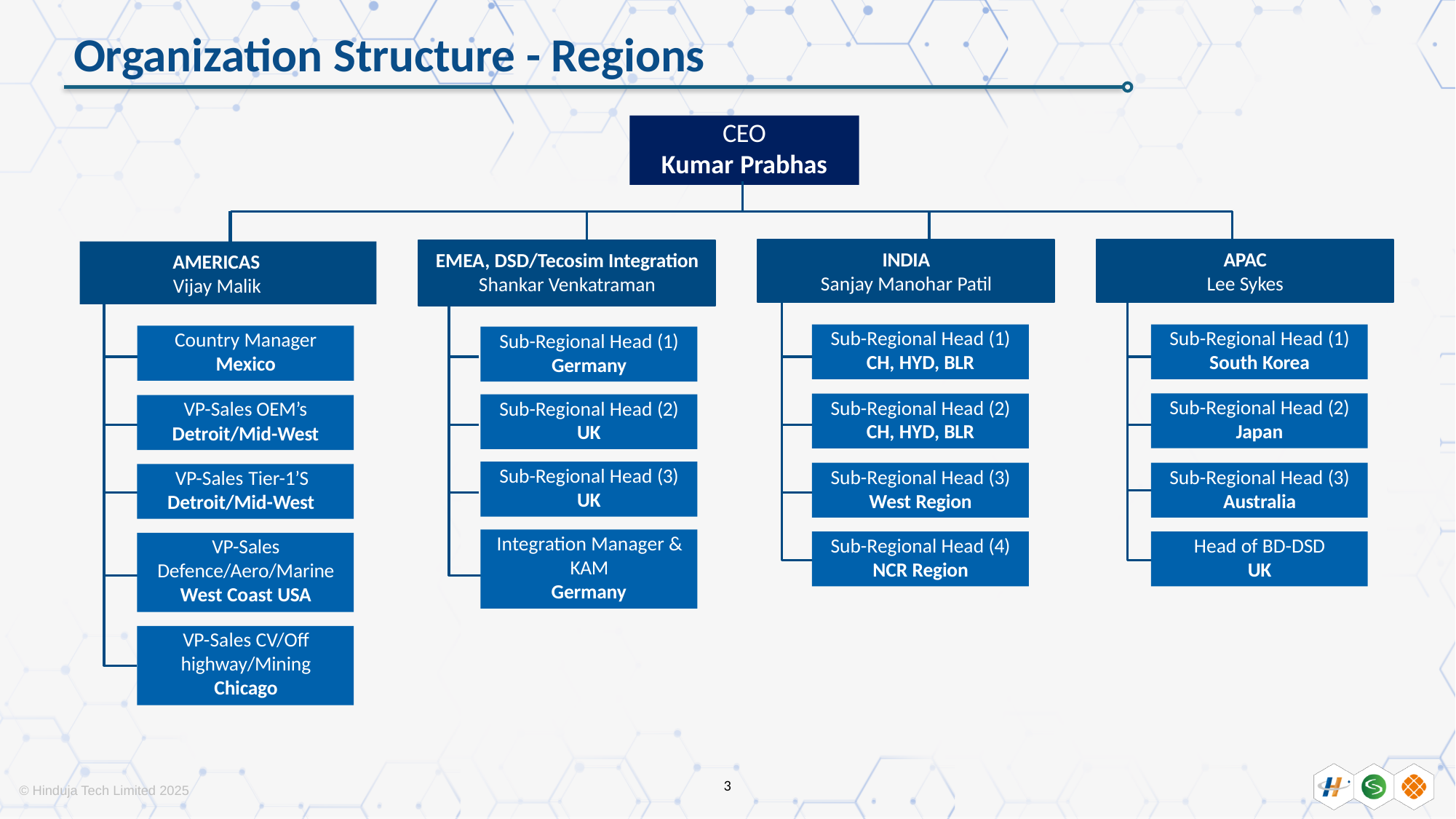

# Organization Structure - Regions
CEO
Kumar Prabhas
INDIA
Sanjay Manohar Patil
APAC
Lee Sykes
EMEA, DSD/Tecosim Integration
Shankar Venkatraman
       AMERICAS
       Vijay Malik

Sub-Regional Head (1)
CH, HYD, BLR
Sub-Regional Head (1)
South Korea

Country Manager
Mexico

Sub-Regional Head (1)
Germany

Sub-Regional Head (2)
Japan

Sub-Regional Head (2)
CH, HYD, BLR

Sub-Regional Head (2)
UK

VP-Sales OEM’s
Detroit/Mid-West

Sub-Regional Head (3)
UK

Sub-Regional Head (3)
West Region
Sub-Regional Head (3)
Australia

VP-Sales Tier-1’S
Detroit/Mid-West

Integration Manager & KAM
Germany

Sub-Regional Head (4)
NCR Region
Head of BD-DSD
UK

VP-Sales Defence/Aero/Marine West Coast USA

VP-Sales CV/Off highway/Mining Chicago